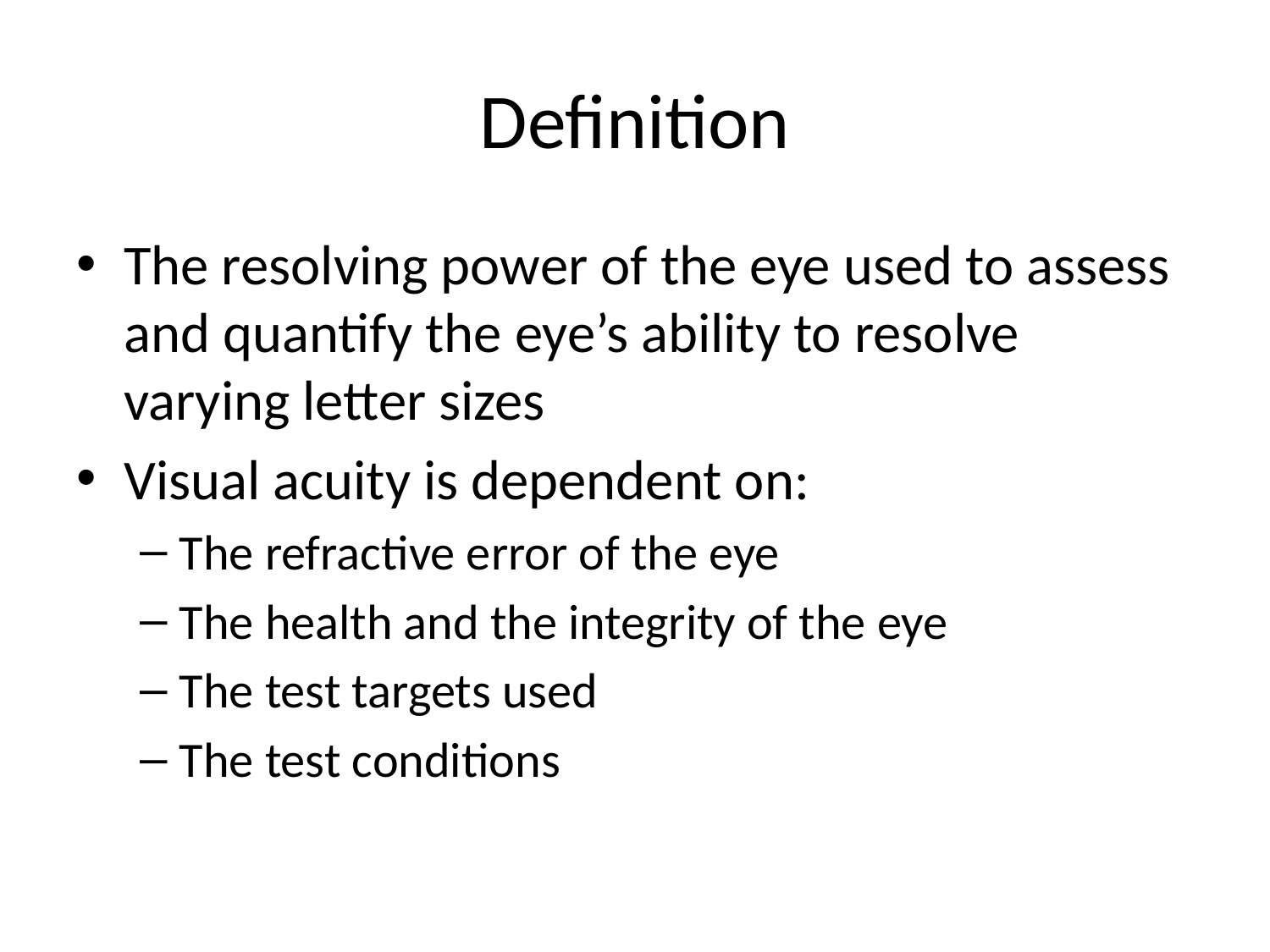

# Definition
The resolving power of the eye used to assess and quantify the eye’s ability to resolve varying letter sizes
Visual acuity is dependent on:
The refractive error of the eye
The health and the integrity of the eye
The test targets used
The test conditions